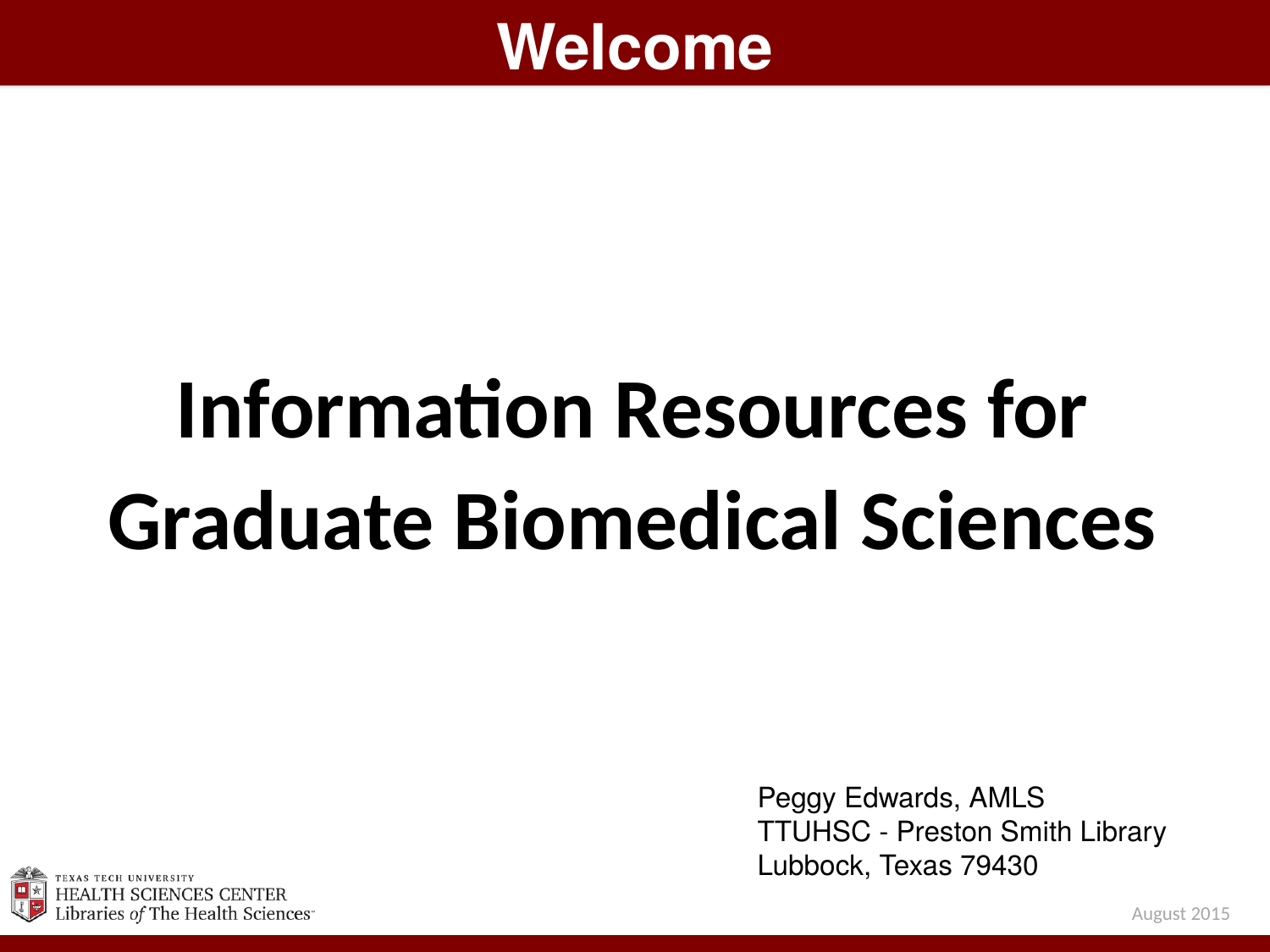

Welcome
Information Resources for Graduate Biomedical Sciences
Peggy Edwards, AMLS
TTUHSC - Preston Smith Library
Lubbock, Texas 79430
August 2015